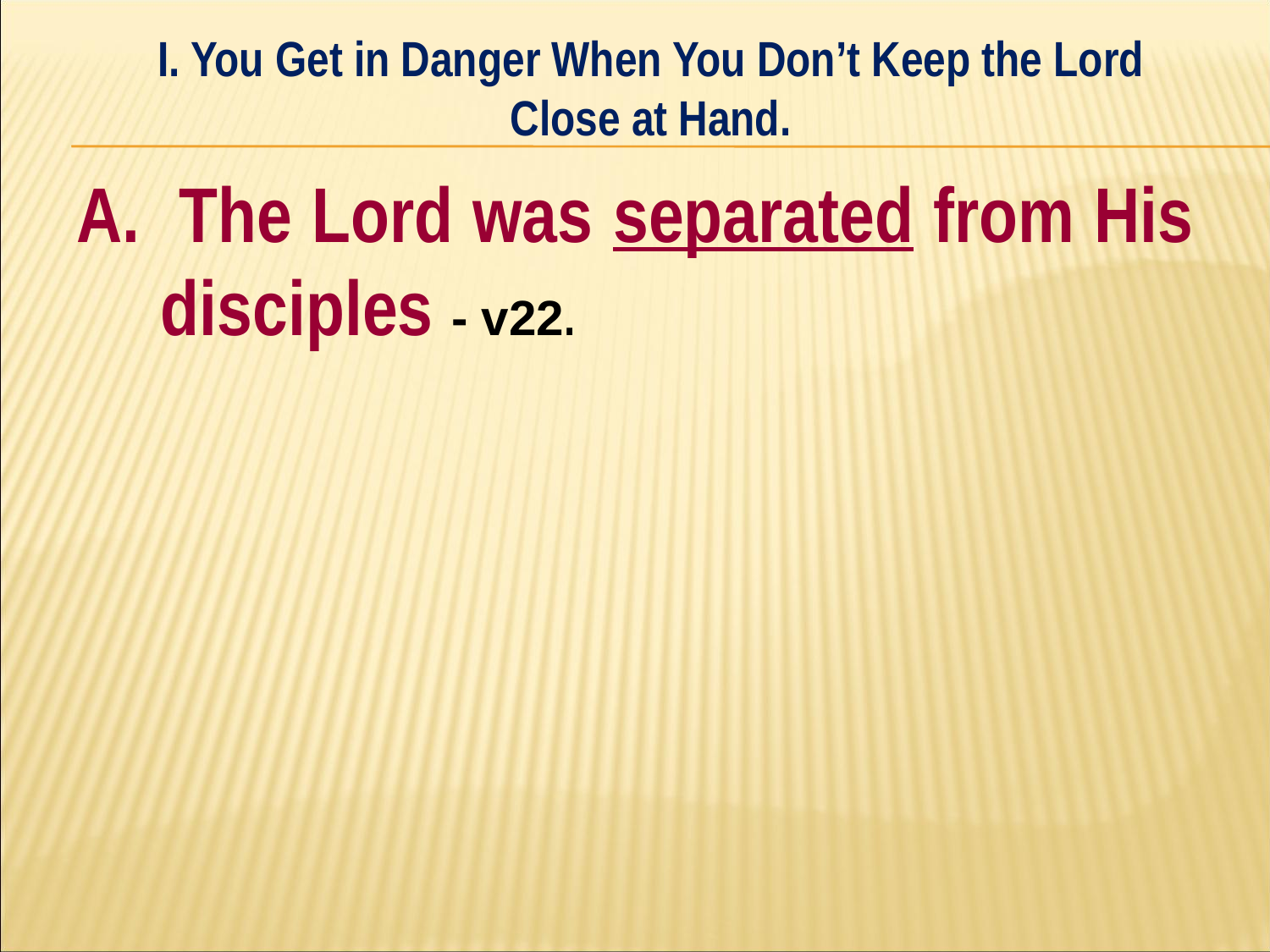

I. You Get in Danger When You Don’t Keep the Lord Close at Hand.
#
A.  The Lord was separated from His disciples - v22.